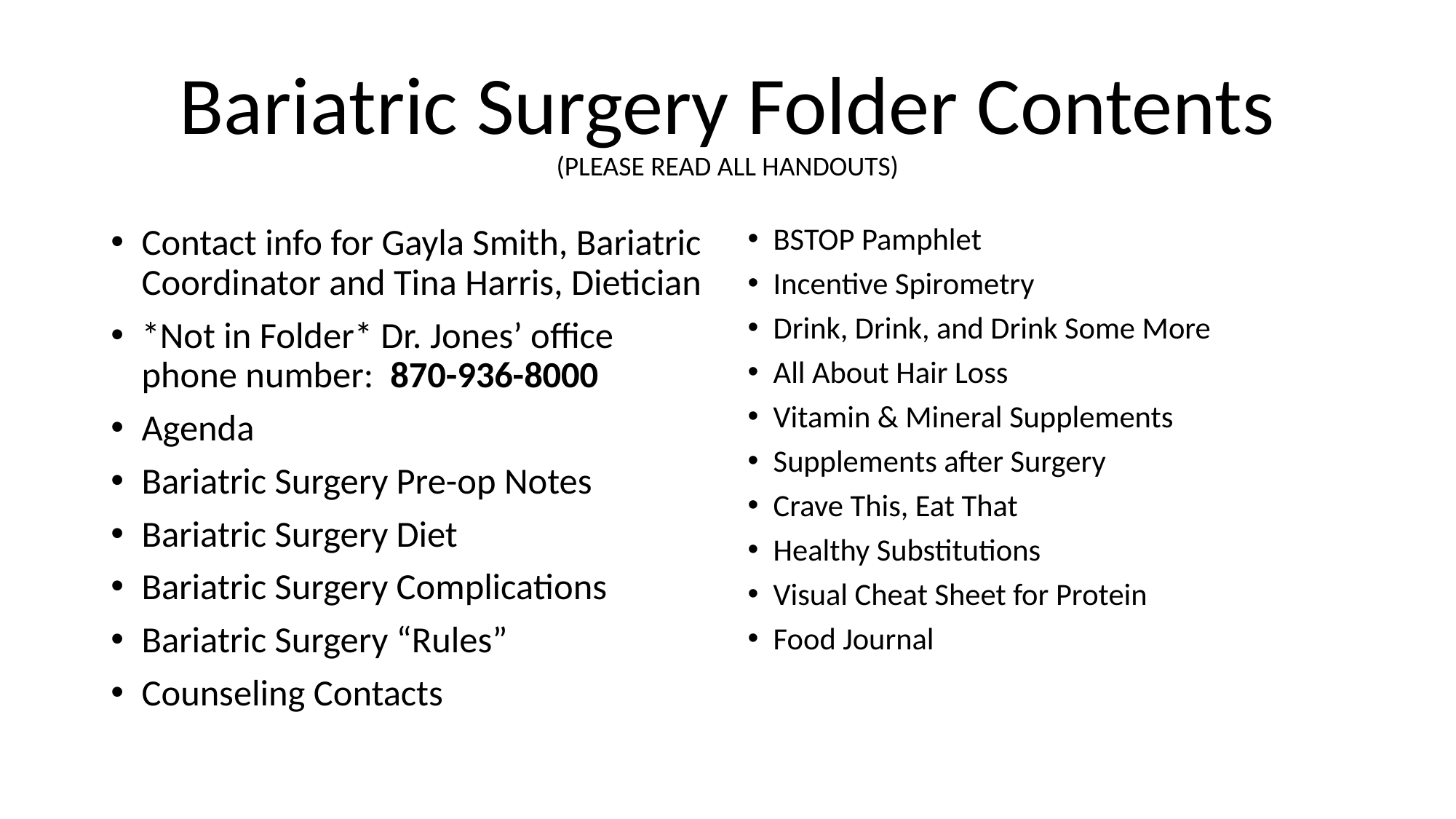

# Bariatric Surgery Folder Contents (PLEASE READ ALL HANDOUTS)
Contact info for Gayla Smith, Bariatric Coordinator and Tina Harris, Dietician
*Not in Folder* Dr. Jones’ office phone number:  870-936-8000
Agenda
Bariatric Surgery Pre-op Notes
Bariatric Surgery Diet
Bariatric Surgery Complications
Bariatric Surgery “Rules”
Counseling Contacts

BSTOP Pamphlet
Incentive Spirometry
Drink, Drink, and Drink Some More
All About Hair Loss
Vitamin & Mineral Supplements
Supplements after Surgery
Crave This, Eat That
Healthy Substitutions
Visual Cheat Sheet for Protein
Food Journal